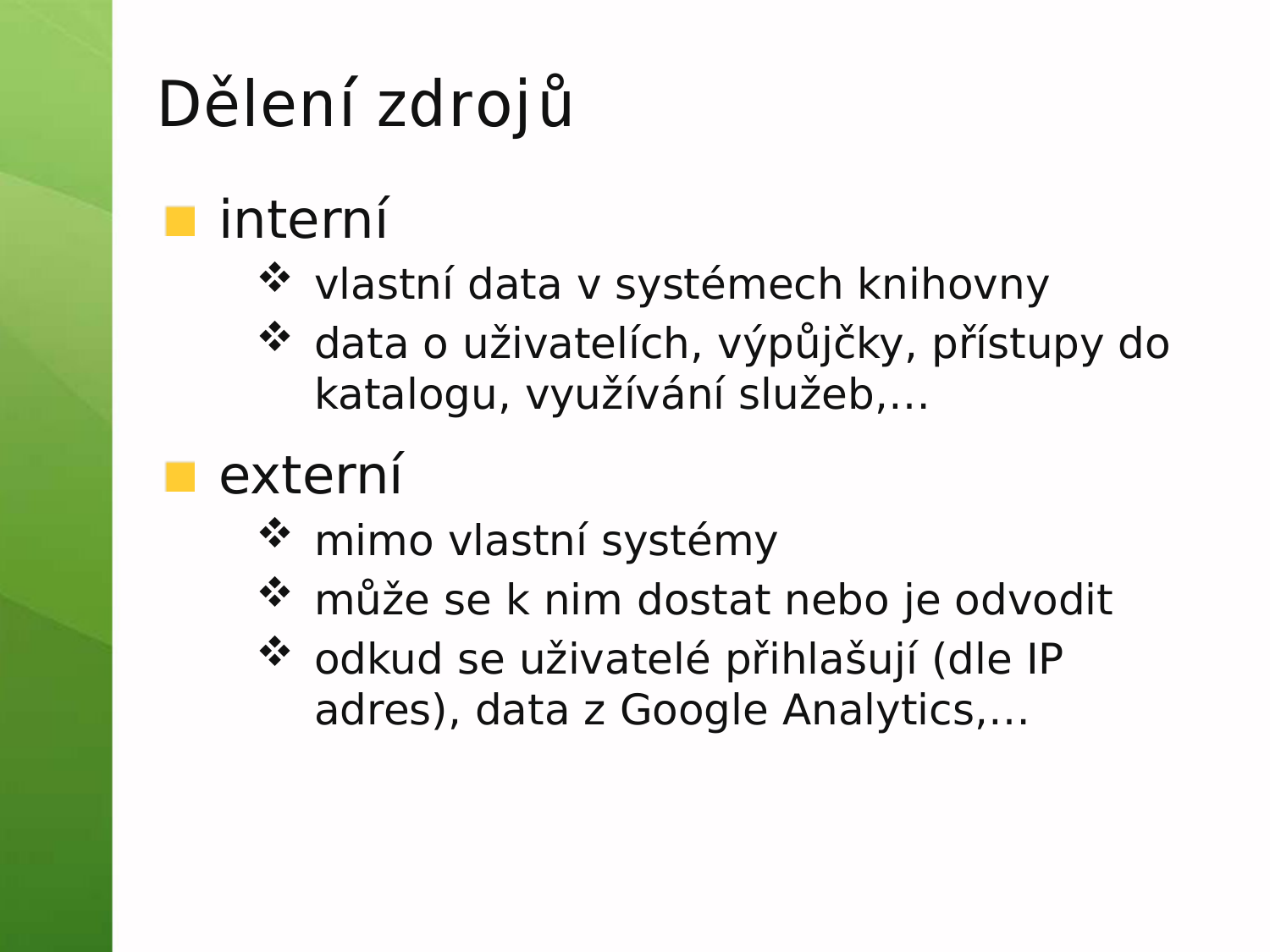

# Dělení zdrojů
interní
vlastní data v systémech knihovny
data o uživatelích, výpůjčky, přístupy do katalogu, využívání služeb,…
externí
mimo vlastní systémy
může se k nim dostat nebo je odvodit
odkud se uživatelé přihlašují (dle IP adres), data z Google Analytics,…